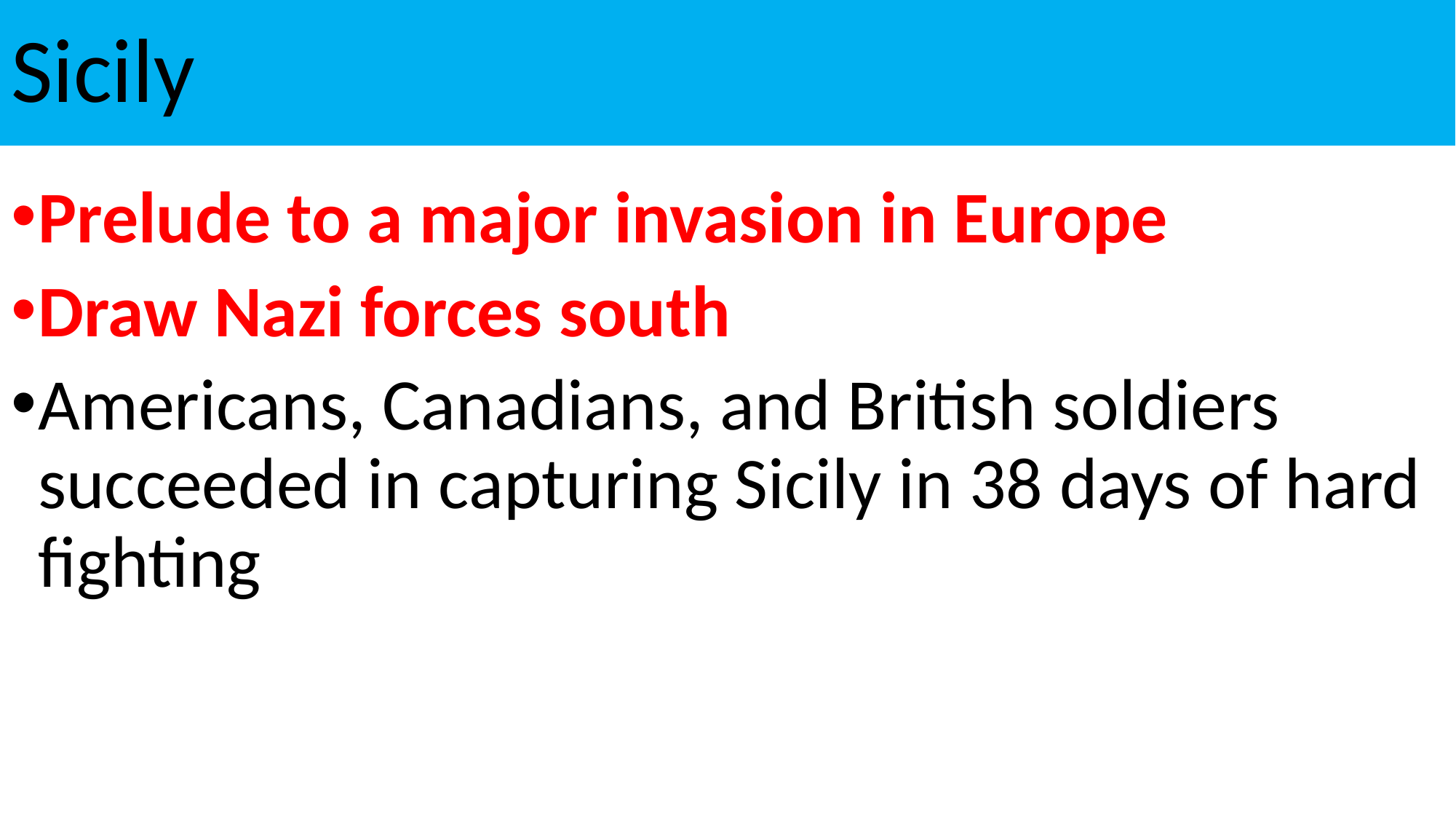

# Sicily
Prelude to a major invasion in Europe
Draw Nazi forces south
Americans, Canadians, and British soldiers succeeded in capturing Sicily in 38 days of hard fighting